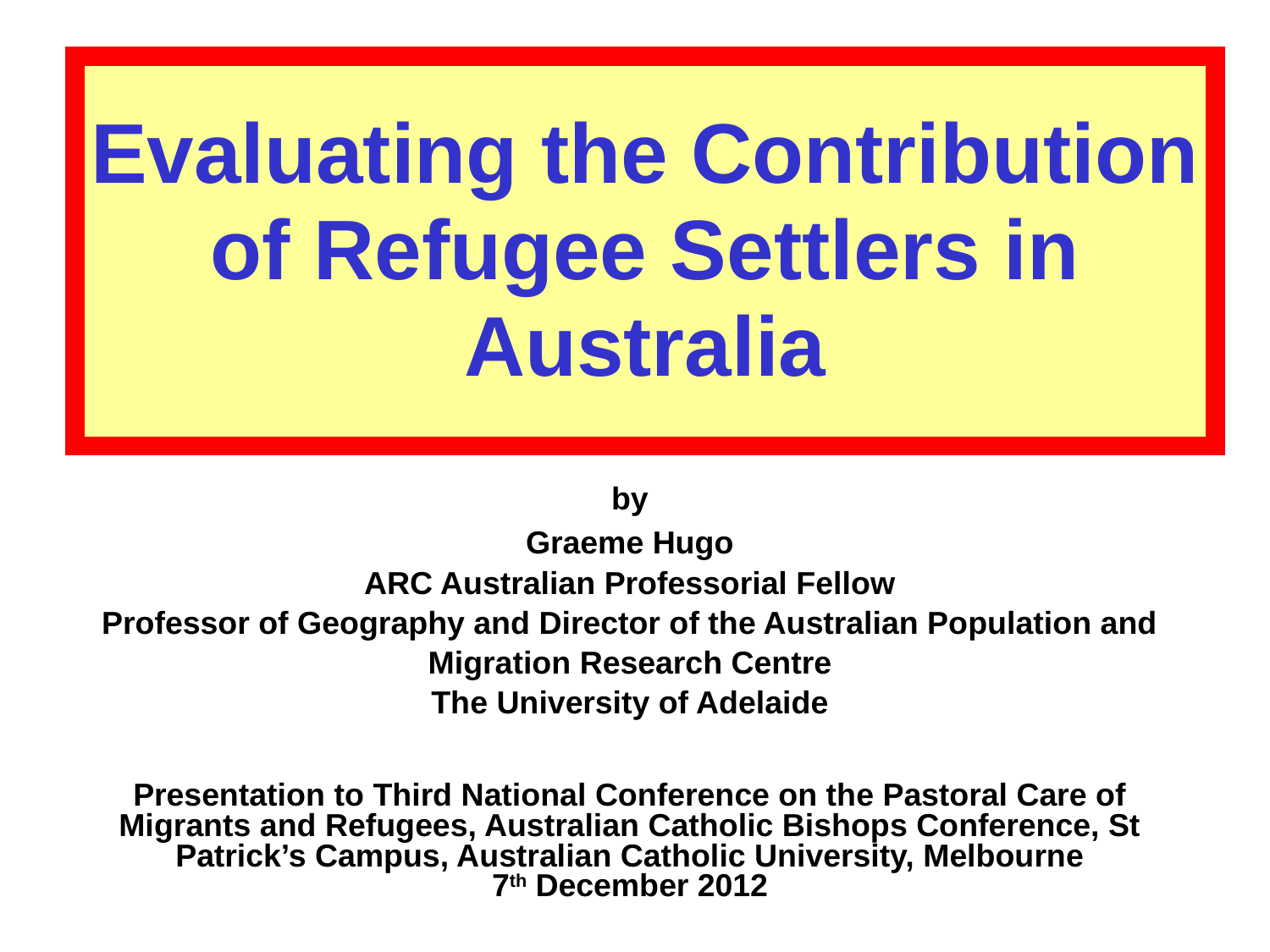

# Evaluating the Contribution of Refugee Settlers in Australia
by
Graeme Hugo
ARC Australian Professorial Fellow
Professor of Geography and Director of the Australian Population and Migration Research Centre
The University of Adelaide

Presentation to Third National Conference on the Pastoral Care of Migrants and Refugees, Australian Catholic Bishops Conference, St Patrick’s Campus, Australian Catholic University, Melbourne
7th December 2012